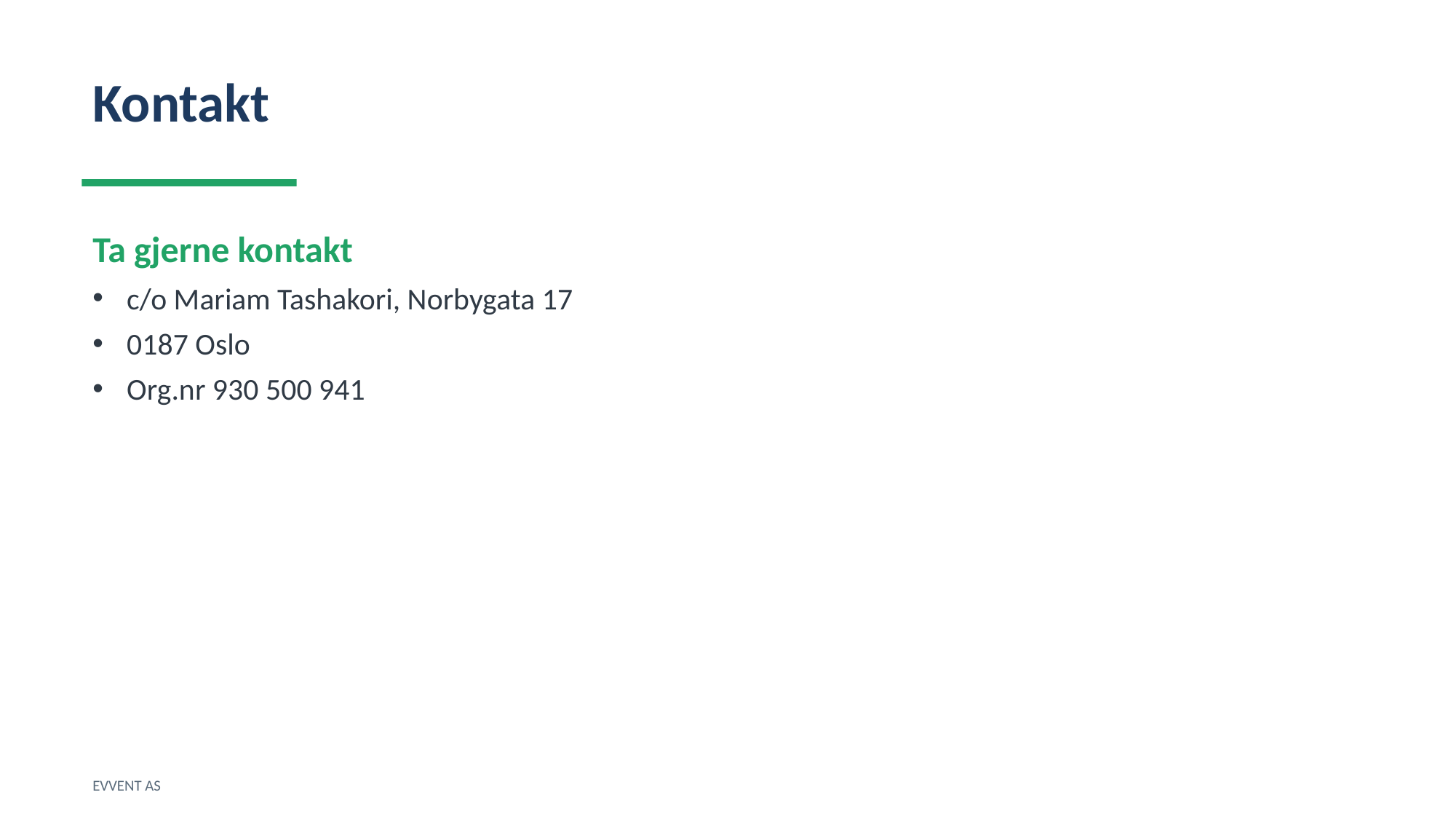

Kontakt

Ta gjerne kontakt
c/o Mariam Tashakori, Norbygata 17
0187 Oslo
Org.nr 930 500 941
EVVENT AS